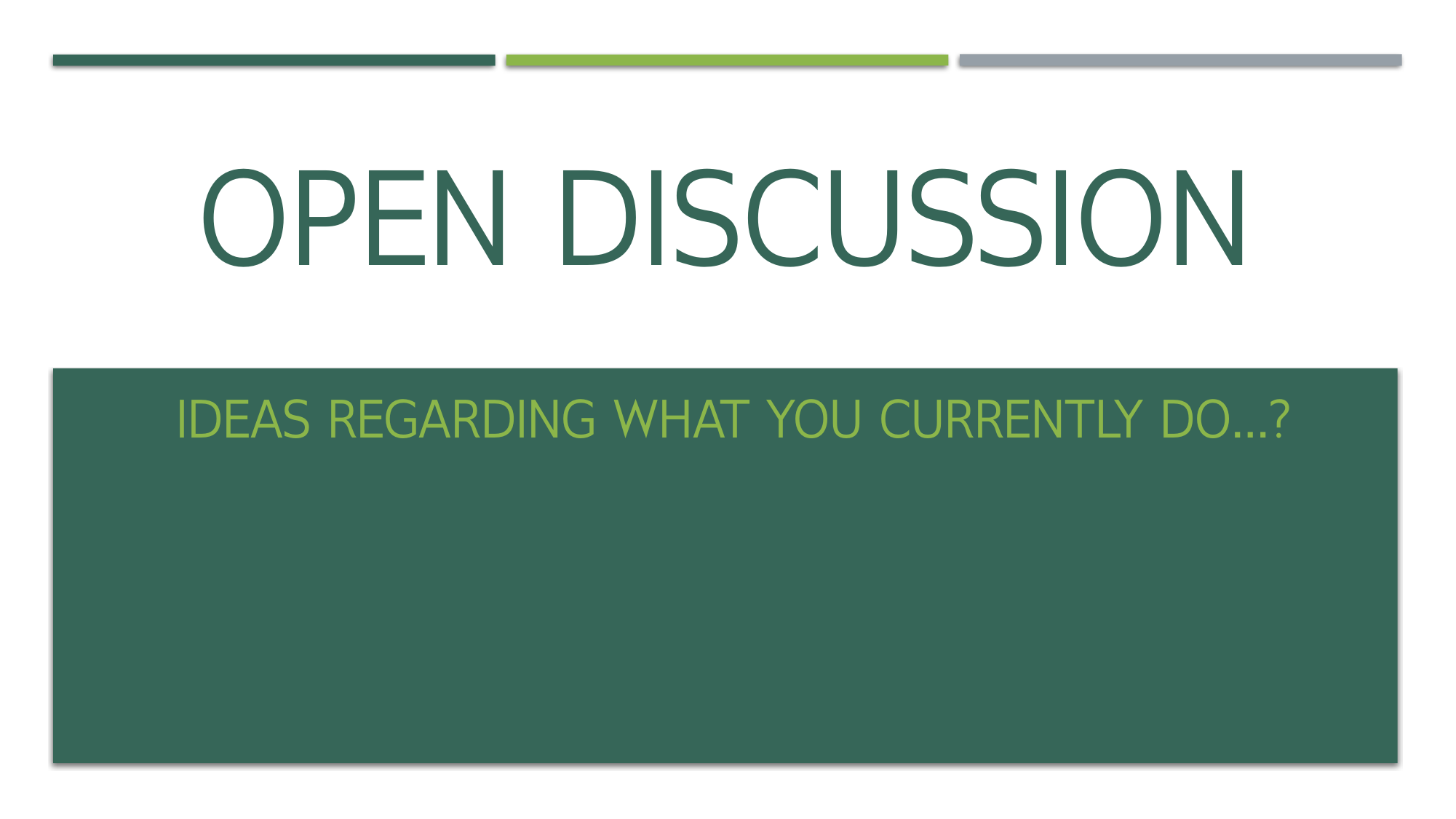

# OPEN DISCUSSION
IDEAS Regarding what you currently do…?